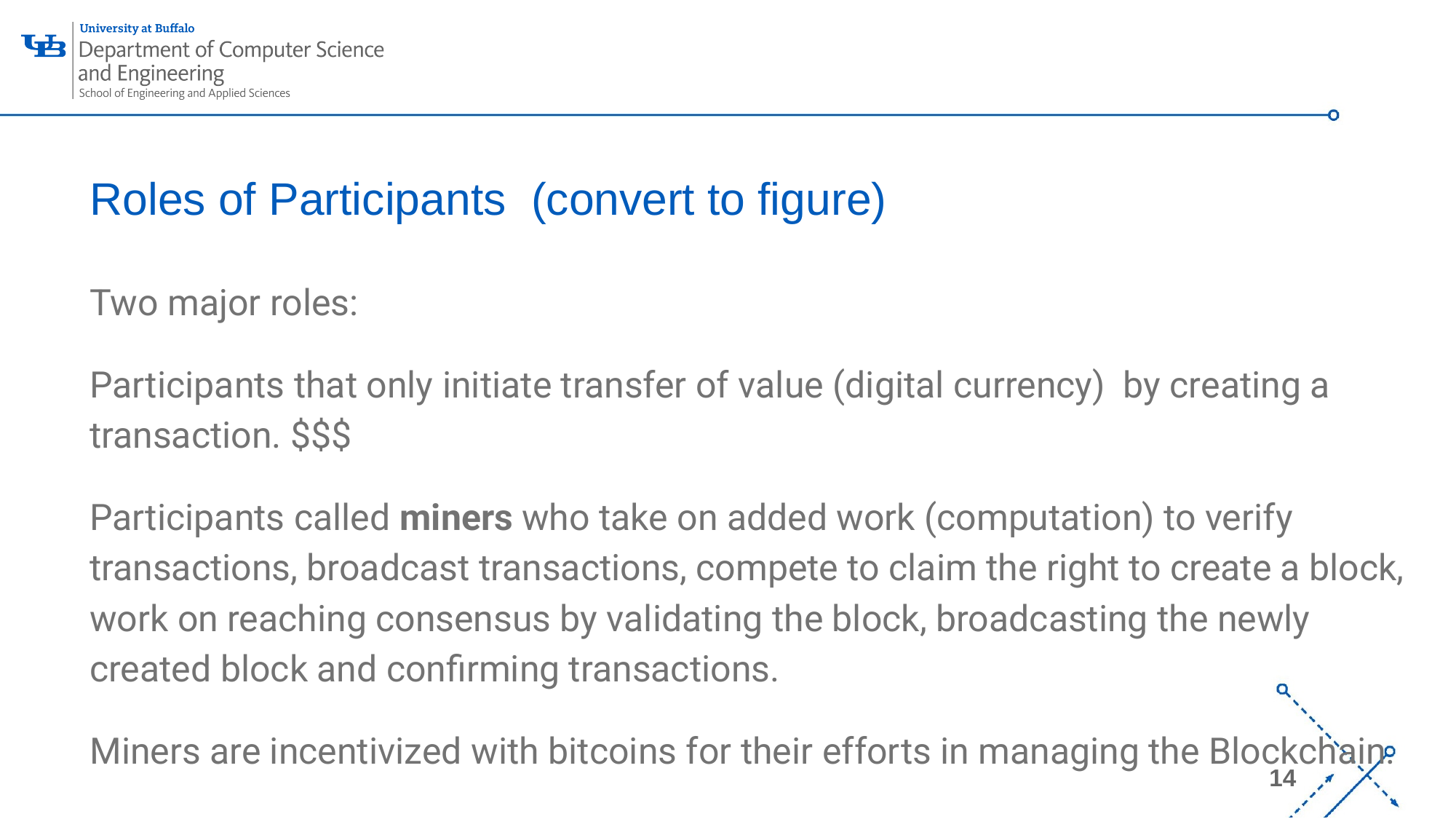

# Roles of Participants  (convert to figure)
Two major roles:
Participants that only initiate transfer of value (digital currency)  by creating a transaction. $$$
Participants called miners who take on added work (computation) to verify transactions, broadcast transactions, compete to claim the right to create a block, work on reaching consensus by validating the block, broadcasting the newly created block and confirming transactions.
Miners are incentivized with bitcoins for their efforts in managing the Blockchain.